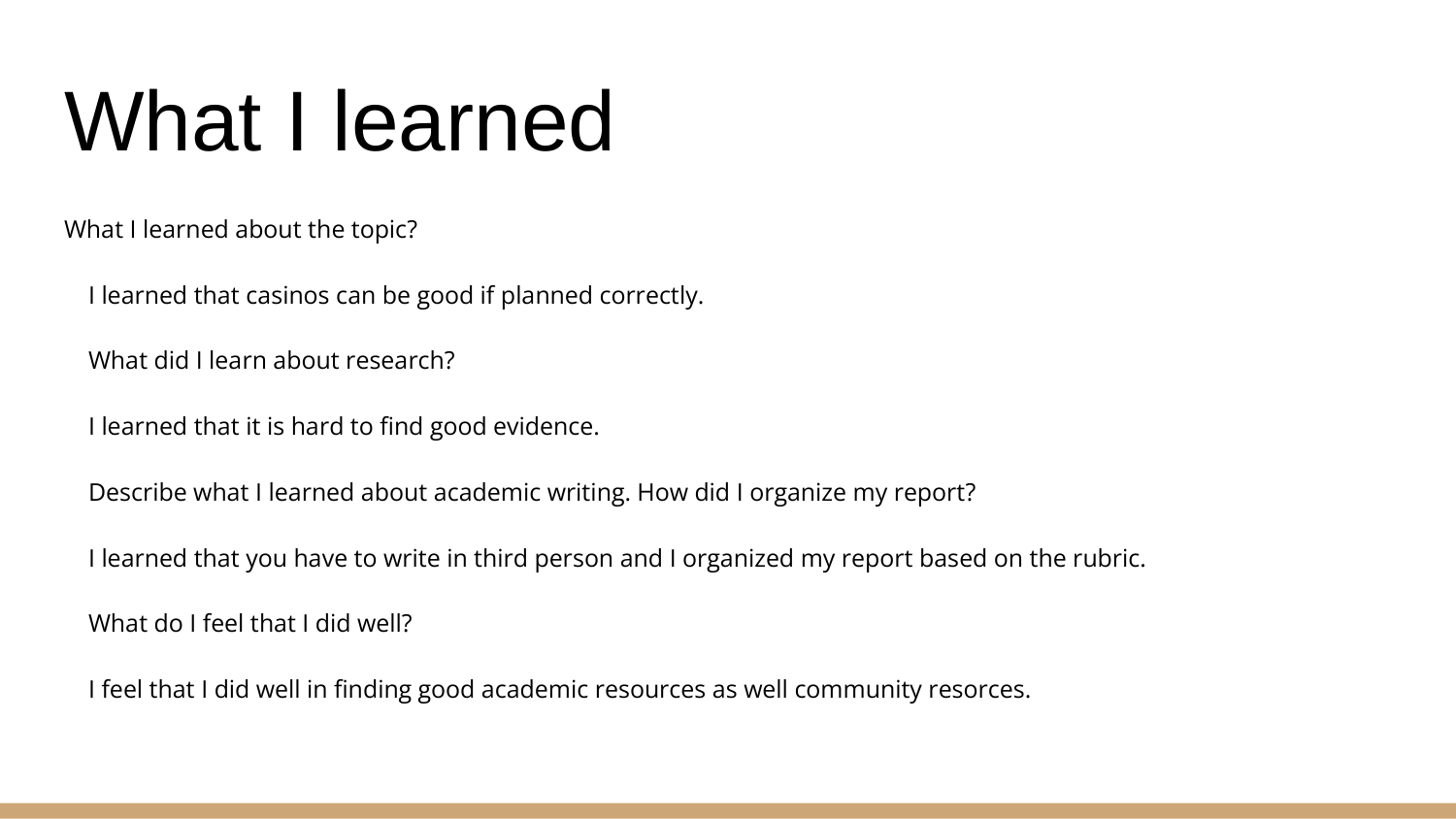

# What I learned
What I learned about the topic?
I learned that casinos can be good if planned correctly.
What did I learn about research?
I learned that it is hard to find good evidence.
Describe what I learned about academic writing. How did I organize my report?
I learned that you have to write in third person and I organized my report based on the rubric.
What do I feel that I did well?
I feel that I did well in finding good academic resources as well community resorces.